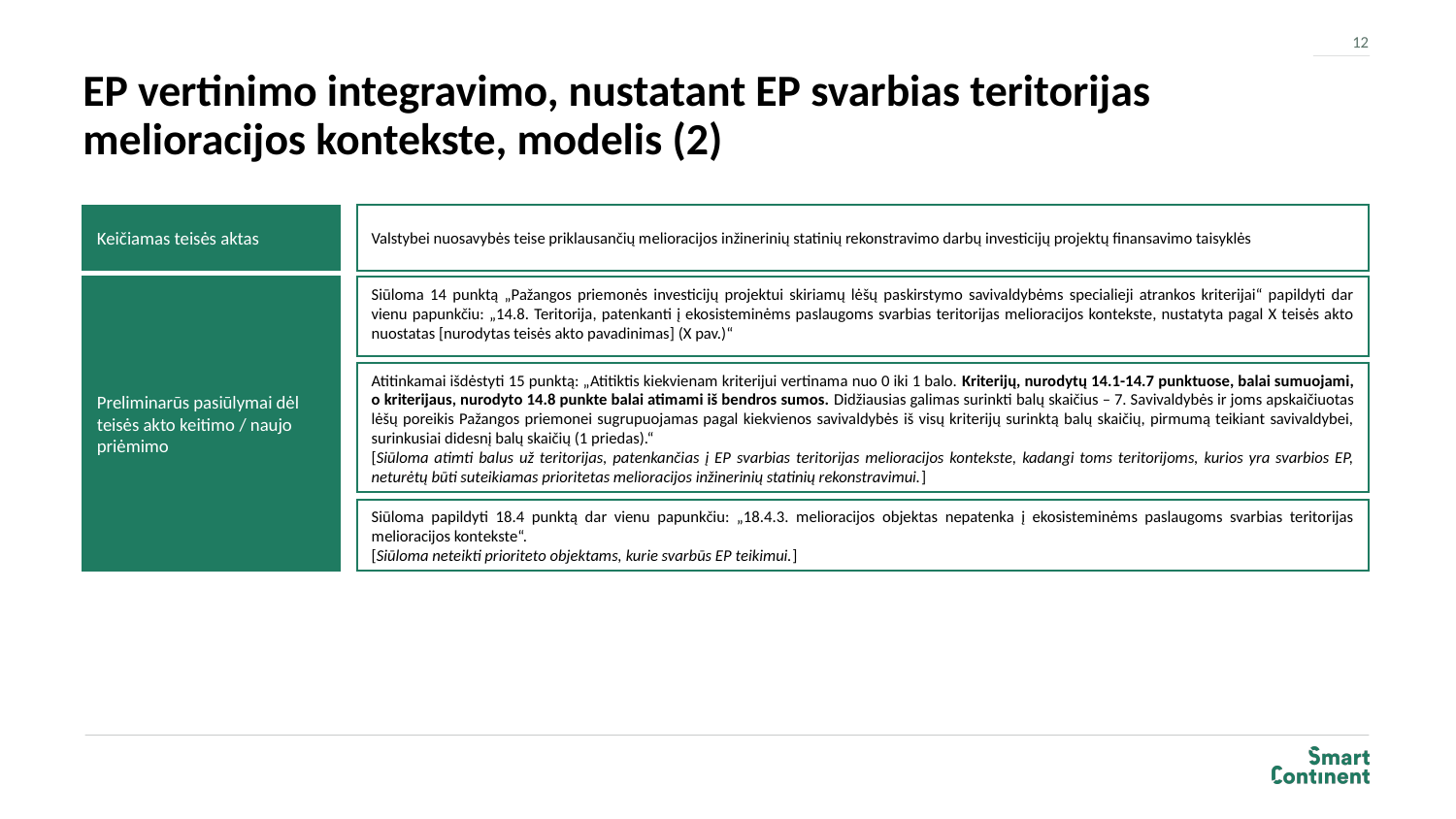

12
# EP vertinimo integravimo, nustatant EP svarbias teritorijas melioracijos kontekste, modelis (2)
Valstybei nuosavybės teise priklausančių melioracijos inžinerinių statinių rekonstravimo darbų investicijų projektų finansavimo taisyklės
Keičiamas teisės aktas
Preliminarūs pasiūlymai dėl teisės akto keitimo / naujo priėmimo
Siūloma 14 punktą „Pažangos priemonės investicijų projektui skiriamų lėšų paskirstymo savivaldybėms specialieji atrankos kriterijai“ papildyti dar vienu papunkčiu: „14.8. Teritorija, patenkanti į ekosisteminėms paslaugoms svarbias teritorijas melioracijos kontekste, nustatyta pagal X teisės akto nuostatas [nurodytas teisės akto pavadinimas] (X pav.)“
Atitinkamai išdėstyti 15 punktą: „Atitiktis kiekvienam kriterijui vertinama nuo 0 iki 1 balo. Kriterijų, nurodytų 14.1-14.7 punktuose, balai sumuojami, o kriterijaus, nurodyto 14.8 punkte balai atimami iš bendros sumos. Didžiausias galimas surinkti balų skaičius – 7. Savivaldybės ir joms apskaičiuotas lėšų poreikis Pažangos priemonei sugrupuojamas pagal kiekvienos savivaldybės iš visų kriterijų surinktą balų skaičių, pirmumą teikiant savivaldybei, surinkusiai didesnį balų skaičių (1 priedas).“
[Siūloma atimti balus už teritorijas, patenkančias į EP svarbias teritorijas melioracijos kontekste, kadangi toms teritorijoms, kurios yra svarbios EP, neturėtų būti suteikiamas prioritetas melioracijos inžinerinių statinių rekonstravimui.]
Siūloma papildyti 18.4 punktą dar vienu papunkčiu: „18.4.3. melioracijos objektas nepatenka į ekosisteminėms paslaugoms svarbias teritorijas melioracijos kontekste“.
[Siūloma neteikti prioriteto objektams, kurie svarbūs EP teikimui.]